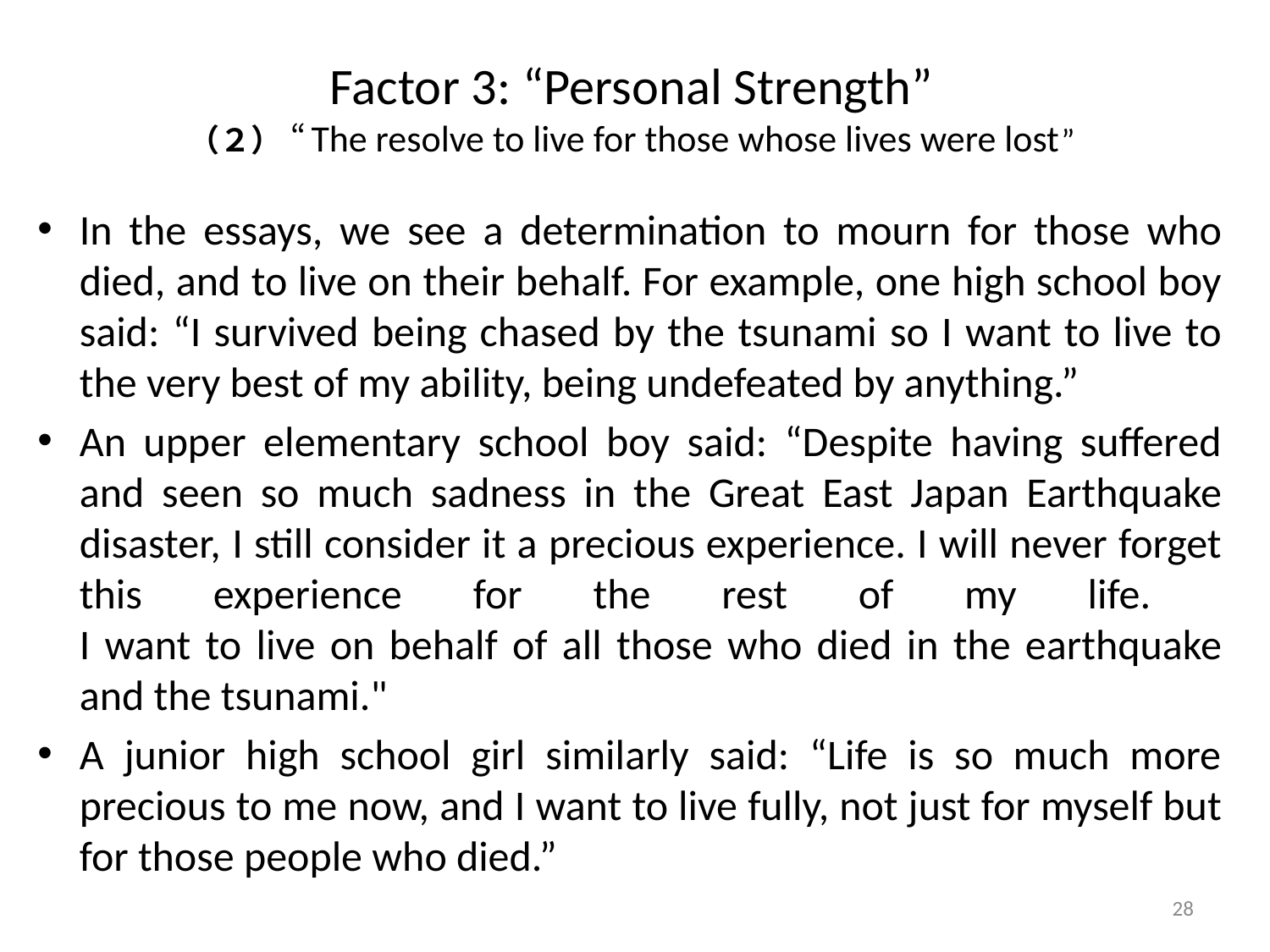

# Factor 3: “Personal Strength” （２） “The resolve to live for those whose lives were lost”
In the essays, we see a determination to mourn for those who died, and to live on their behalf. For example, one high school boy said: “I survived being chased by the tsunami so I want to live to the very best of my ability, being undefeated by anything.”
An upper elementary school boy said: “Despite having suffered and seen so much sadness in the Great East Japan Earthquake disaster, I still consider it a precious experience. I will never forget this experience for the rest of my life.
I want to live on behalf of all those who died in the earthquake and the tsunami."
A junior high school girl similarly said: “Life is so much more precious to me now, and I want to live fully, not just for myself but for those people who died.”
28